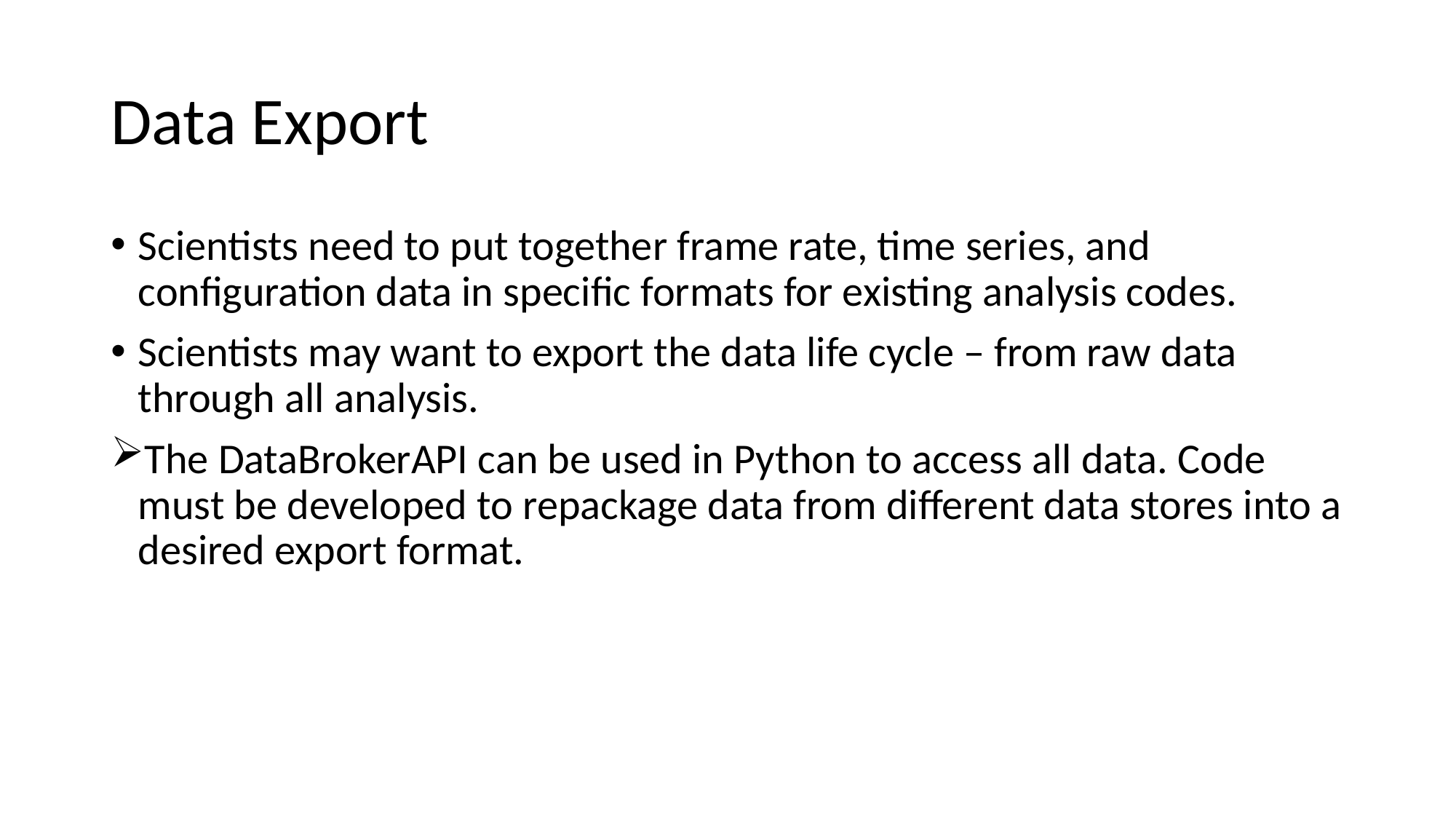

# Data Export
Scientists need to put together frame rate, time series, and configuration data in specific formats for existing analysis codes.
Scientists may want to export the data life cycle – from raw data through all analysis.
The DataBrokerAPI can be used in Python to access all data. Code must be developed to repackage data from different data stores into a desired export format.